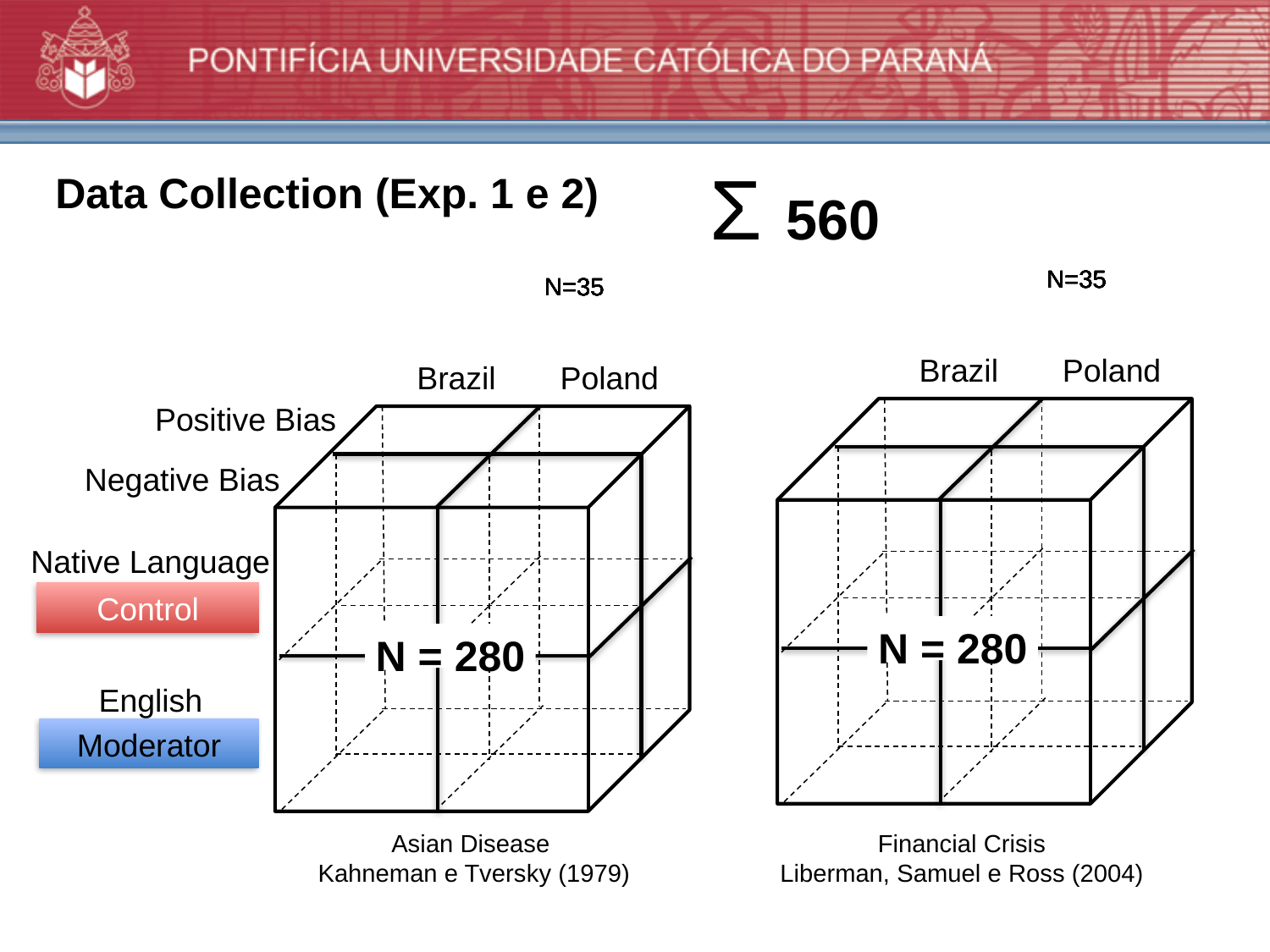

Σ 560
Data Collection (Exp. 1 e 2)
N=35
N=35
N=35
N=35
N=35
N=35
N=35
N=35
N=35
N=35
N=35
N=35
N=35
N=35
N=35
N=35
N=35
N=35
Poland
Brazil
Poland
Brazil
Positive Bias

Negative Bias
Native Language
Control
N = 280
N = 280
English
Moderator
Asian Disease
Kahneman e Tversky (1979)
Financial Crisis
Liberman, Samuel e Ross (2004)